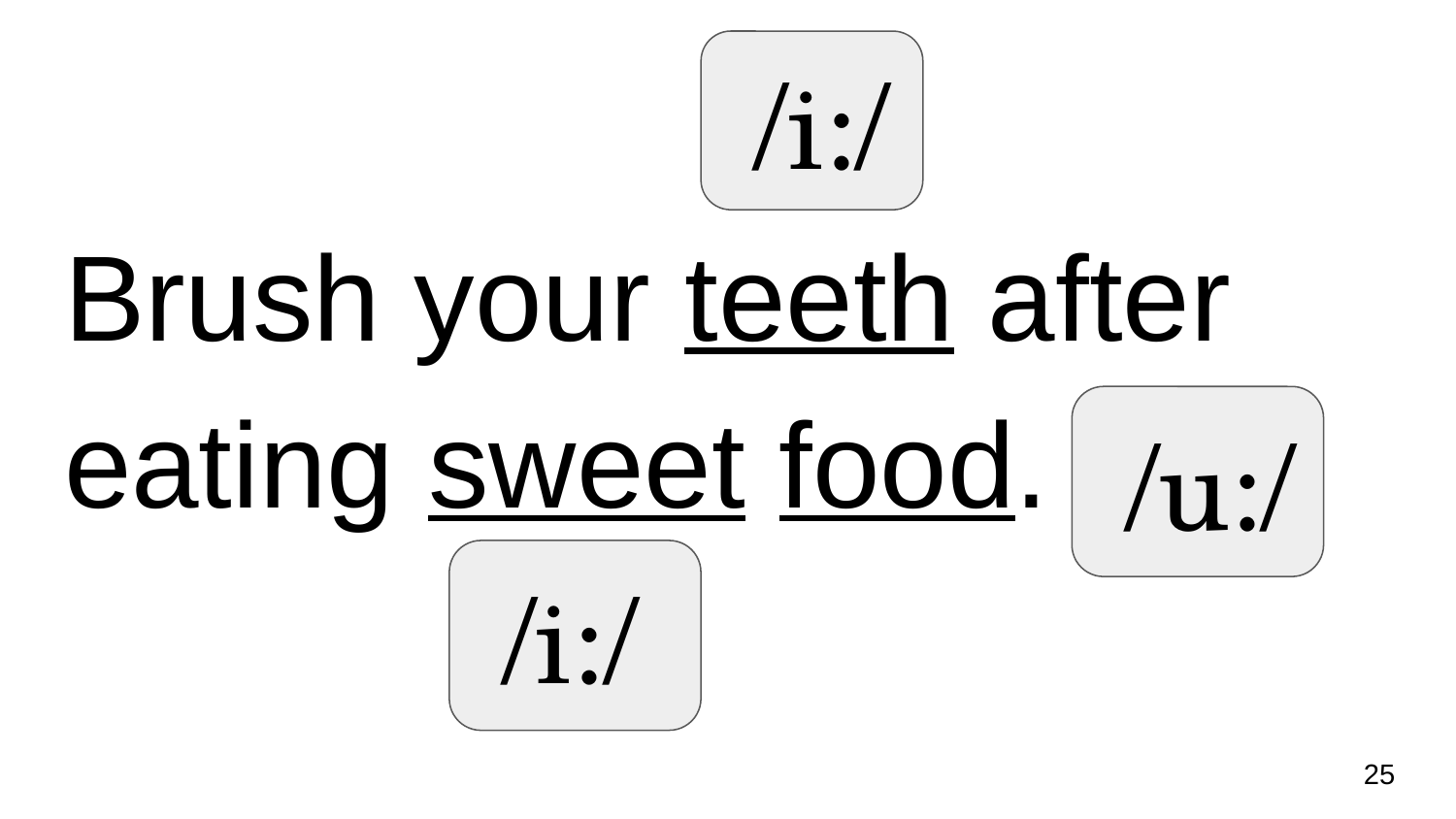

/i:/
Brush your teeth after eating sweet food.
 /u:/
 /i:/
25